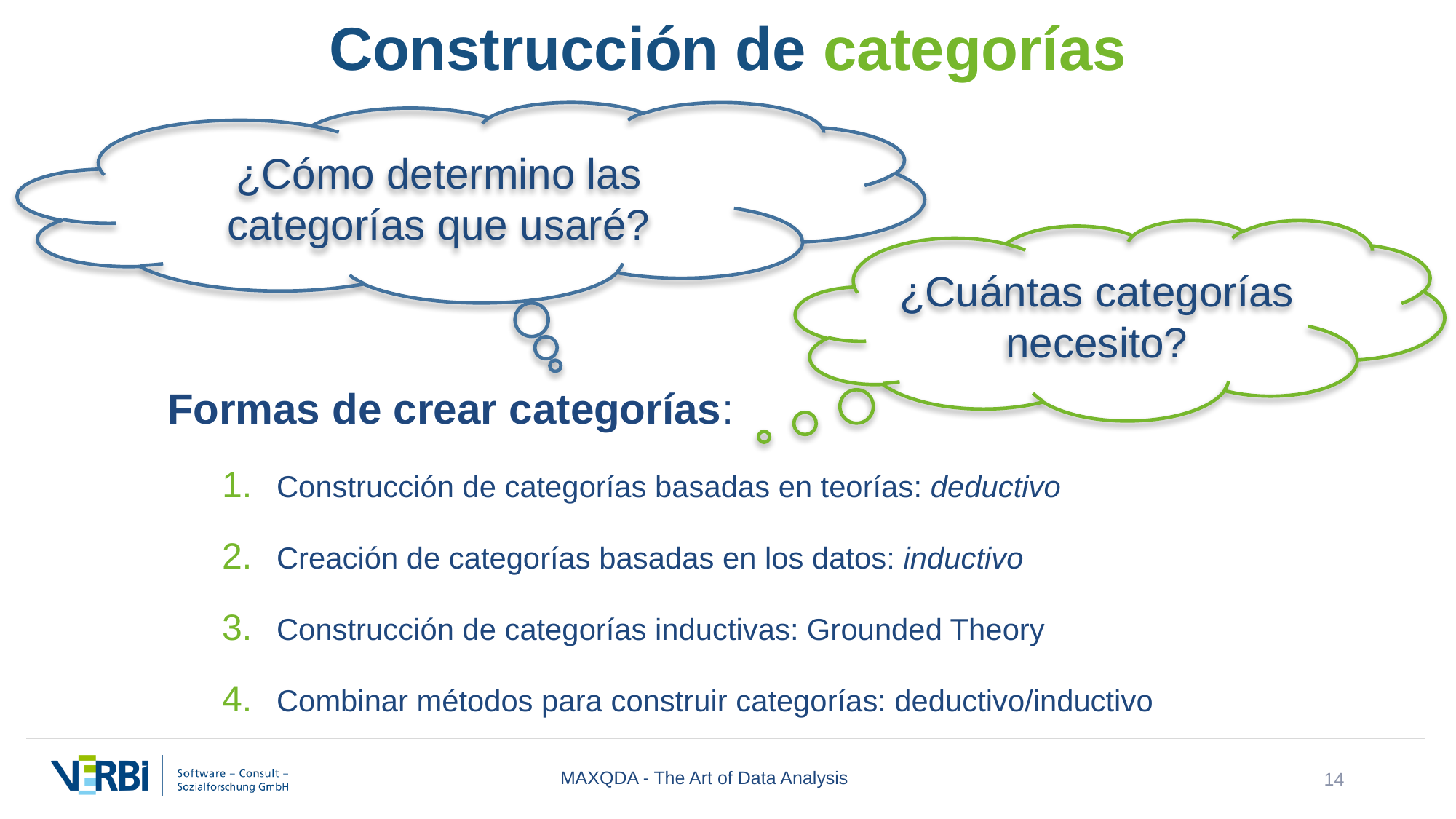

Construcción de categorías
¿Cómo determino las categorías que usaré?
¿Cuántas categorías necesito?
Formas de crear categorías:
Construcción de categorías basadas en teorías: deductivo
Creación de categorías basadas en los datos: inductivo
Construcción de categorías inductivas: Grounded Theory
Combinar métodos para construir categorías: deductivo/inductivo
MAXQDA - The Art of Data Analysis
14